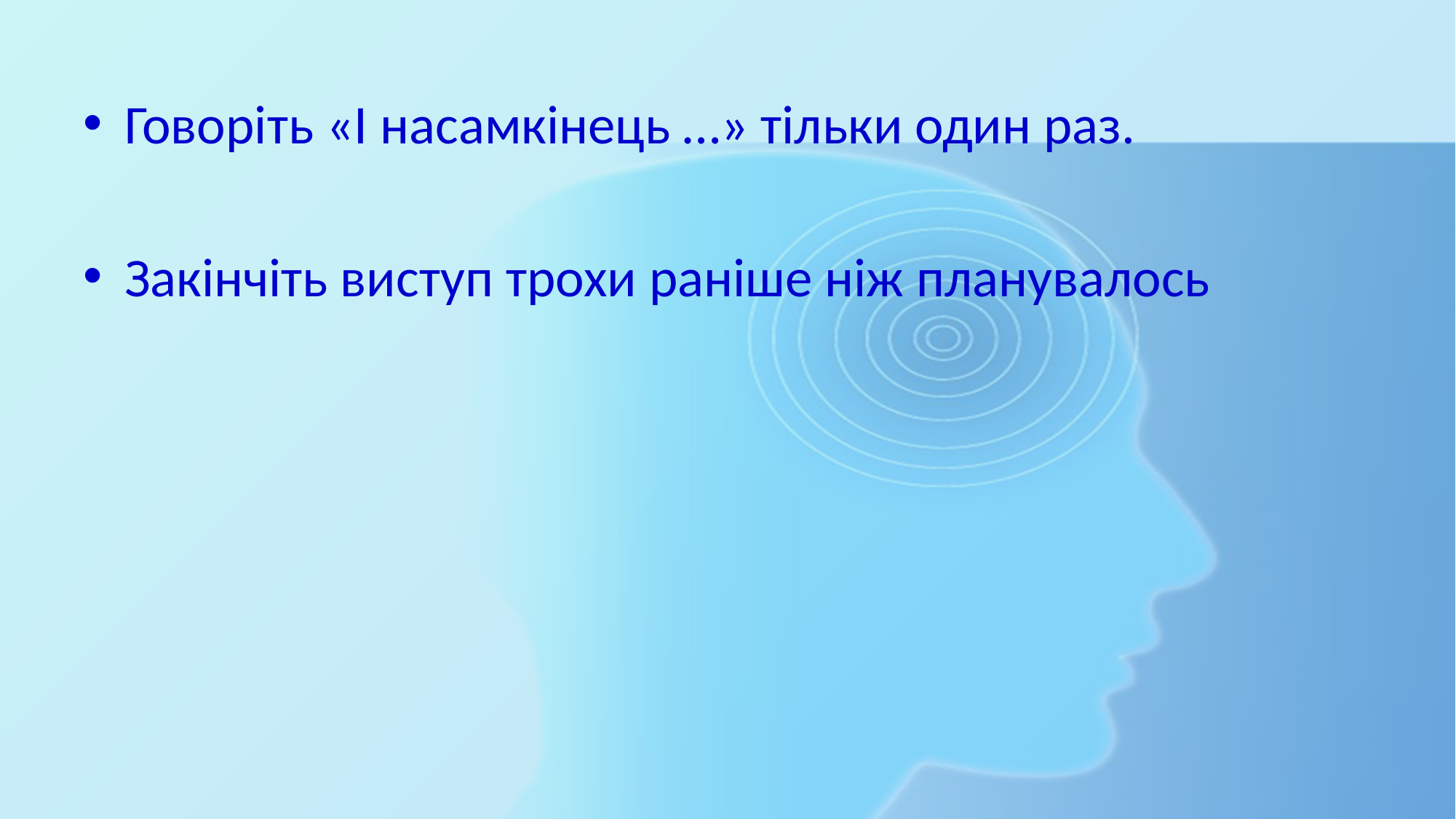

Говоріть «І насамкінець …» тільки один раз.

Закінчіть виступ трохи раніше ніж планувалось